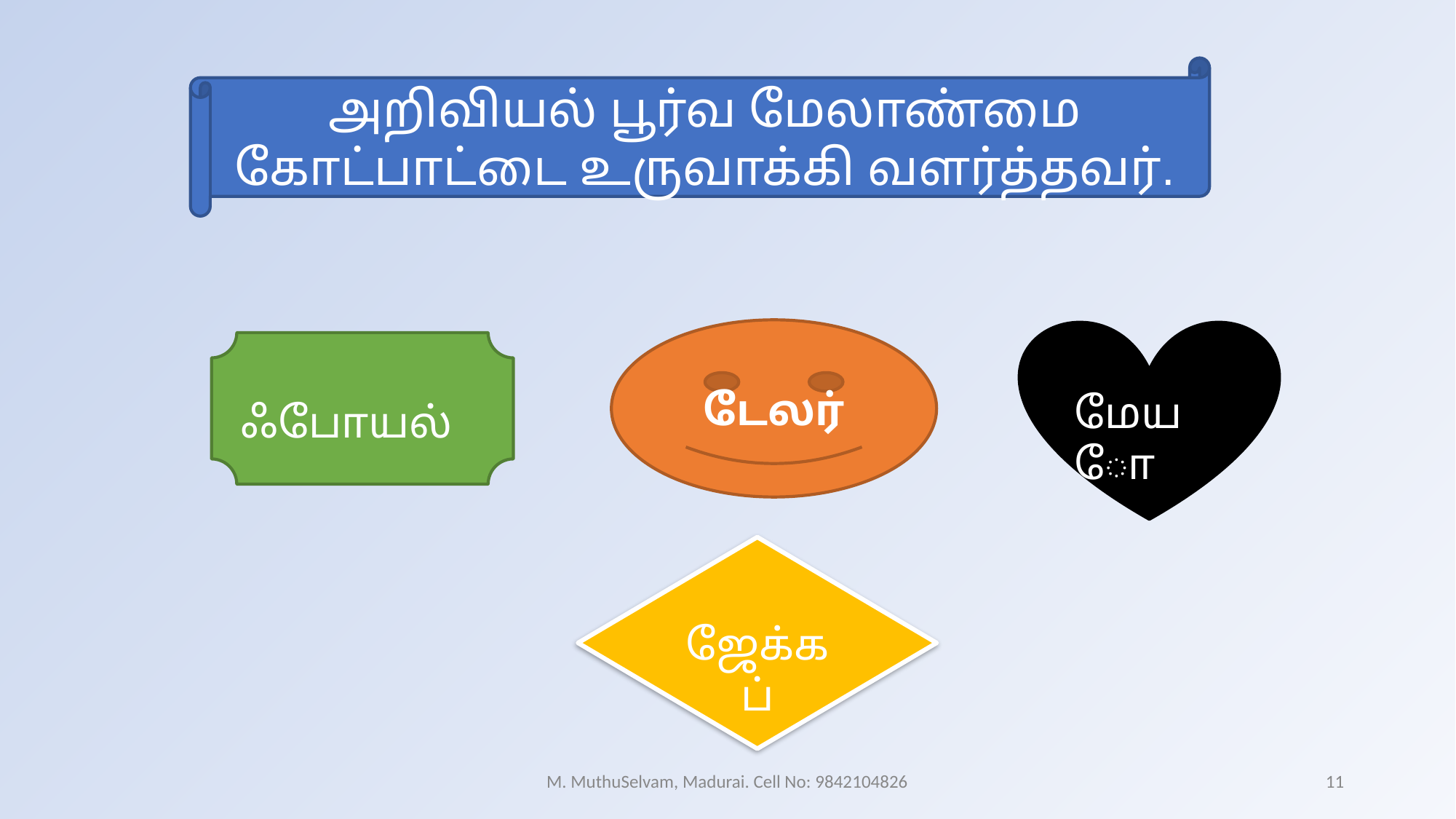

அறிவியல் பூர்வ மேலாண்மை கோட்பாட்டை உருவாக்கி வளர்த்தவர்.
டேலர்
  மேயோ
           ஃபோயல்
  ஜேக்கப்
M. MuthuSelvam, Madurai. Cell No: 9842104826
11